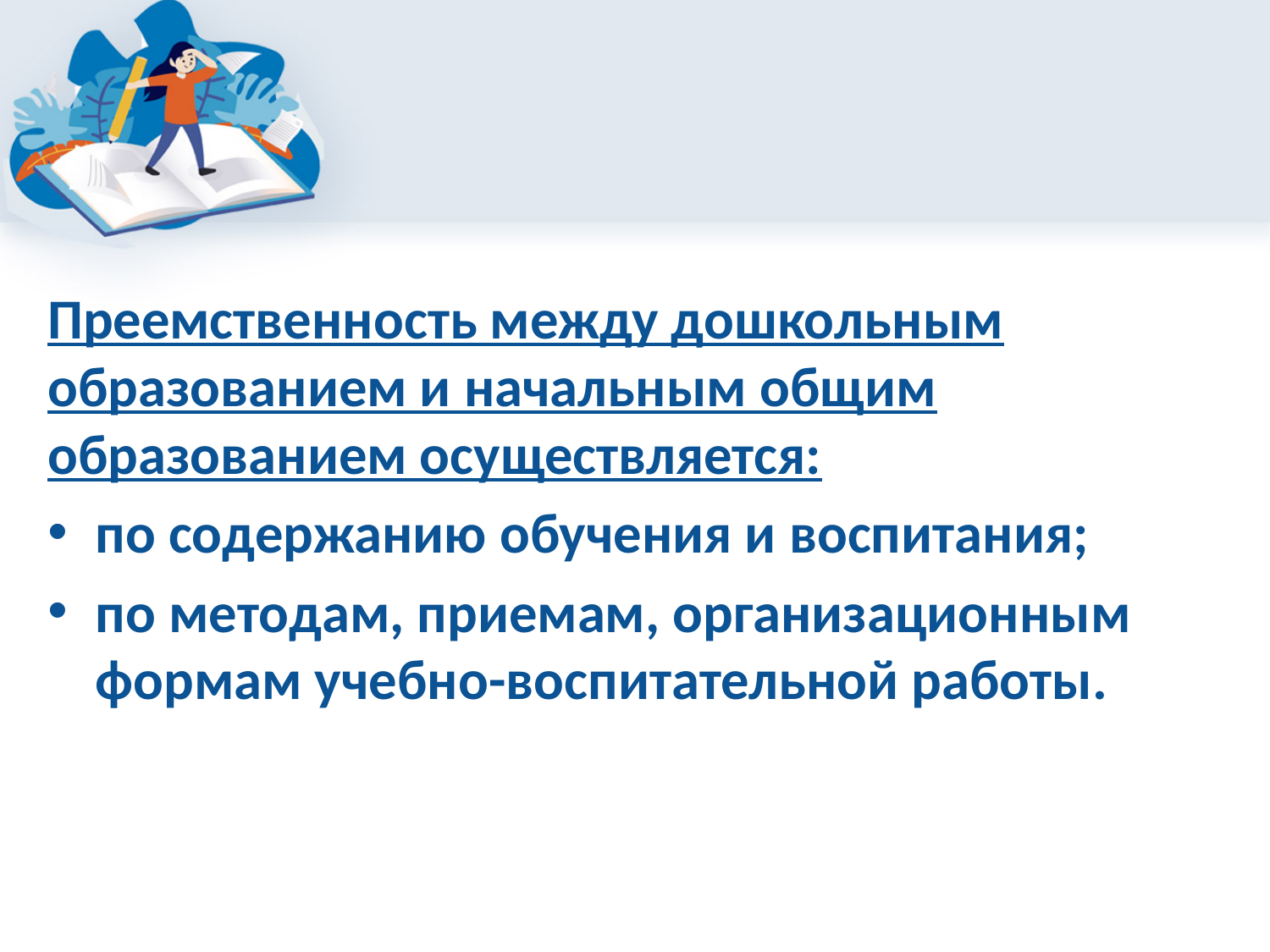

Преемственность между дошкольным образованием и начальным общим образованием осуществляется:
по содержанию обучения и воспитания;
по методам, приемам, организационным формам учебно-воспитательной работы.